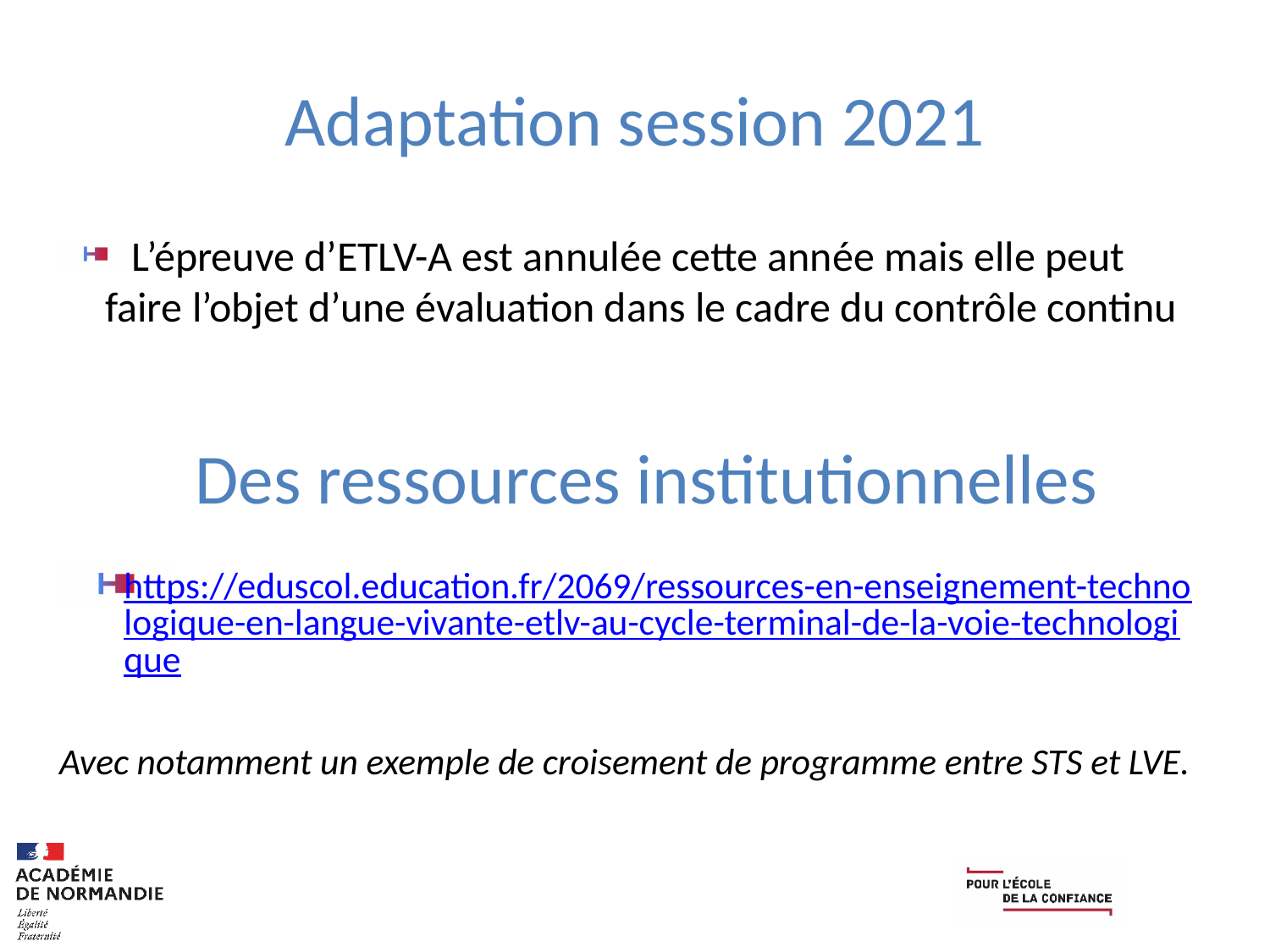

# Adaptation session 2021
L’épreuve d’ETLV-A est annulée cette année mais elle peut faire l’objet d’une évaluation dans le cadre du contrôle continu

Des ressources institutionnelles
https://eduscol.education.fr/2069/ressources-en-enseignement-technologique-en-langue-vivante-etlv-au-cycle-terminal-de-la-voie-technologique

Avec notamment un exemple de croisement de programme entre STS et LVE.